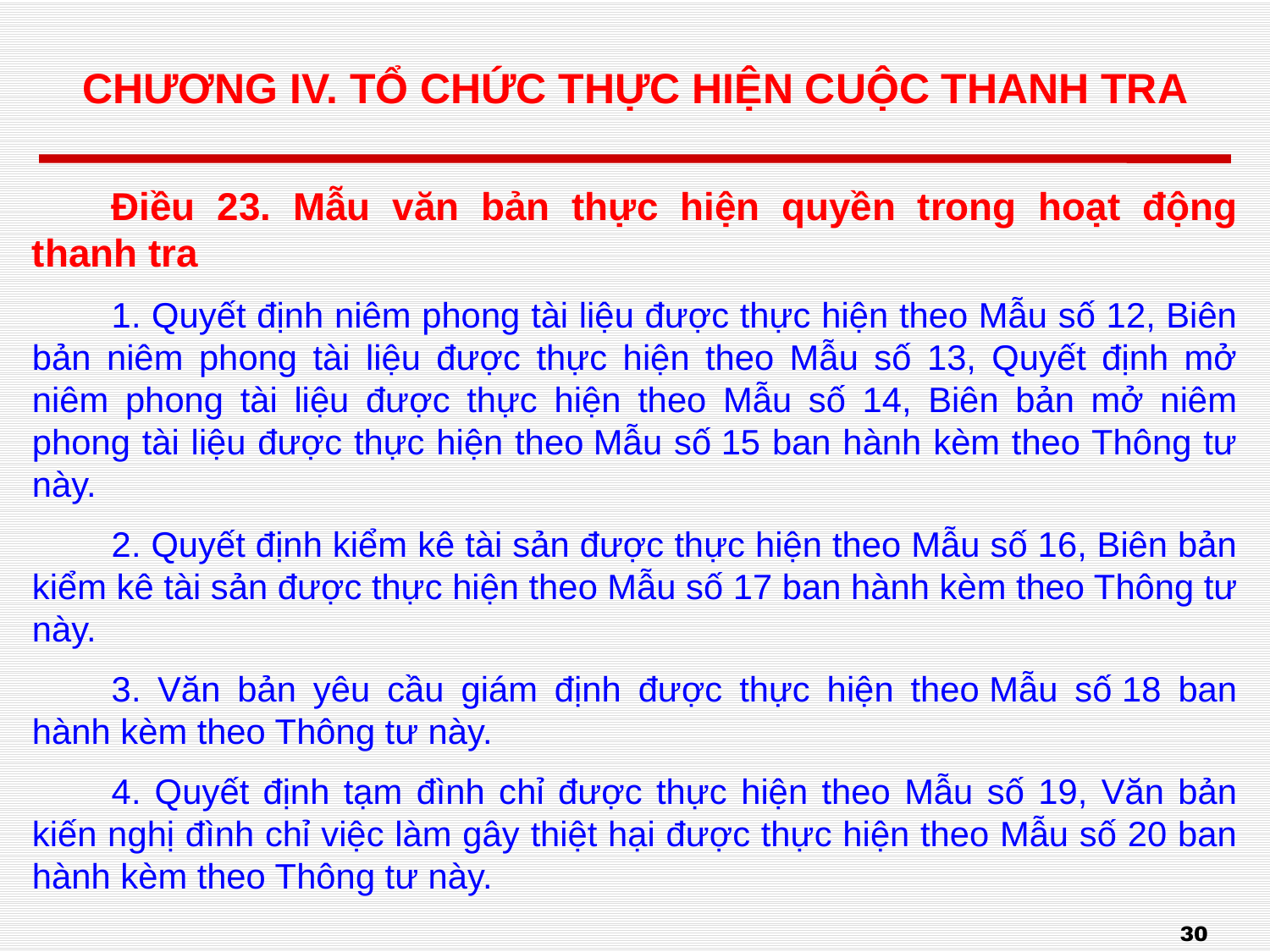

# CHƯƠNG IV. TỔ CHỨC THỰC HIỆN CUỘC THANH TRA
Điều 23. Mẫu văn bản thực hiện quyền trong hoạt động thanh tra
1. Quyết định niêm phong tài liệu được thực hiện theo Mẫu số 12, Biên bản niêm phong tài liệu được thực hiện theo Mẫu số 13, Quyết định mở niêm phong tài liệu được thực hiện theo Mẫu số 14, Biên bản mở niêm phong tài liệu được thực hiện theo Mẫu số 15 ban hành kèm theo Thông tư này.
2. Quyết định kiểm kê tài sản được thực hiện theo Mẫu số 16, Biên bản kiểm kê tài sản được thực hiện theo Mẫu số 17 ban hành kèm theo Thông tư này.
3. Văn bản yêu cầu giám định được thực hiện theo Mẫu số 18 ban hành kèm theo Thông tư này.
4. Quyết định tạm đình chỉ được thực hiện theo Mẫu số 19, Văn bản kiến nghị đình chỉ việc làm gây thiệt hại được thực hiện theo Mẫu số 20 ban hành kèm theo Thông tư này.